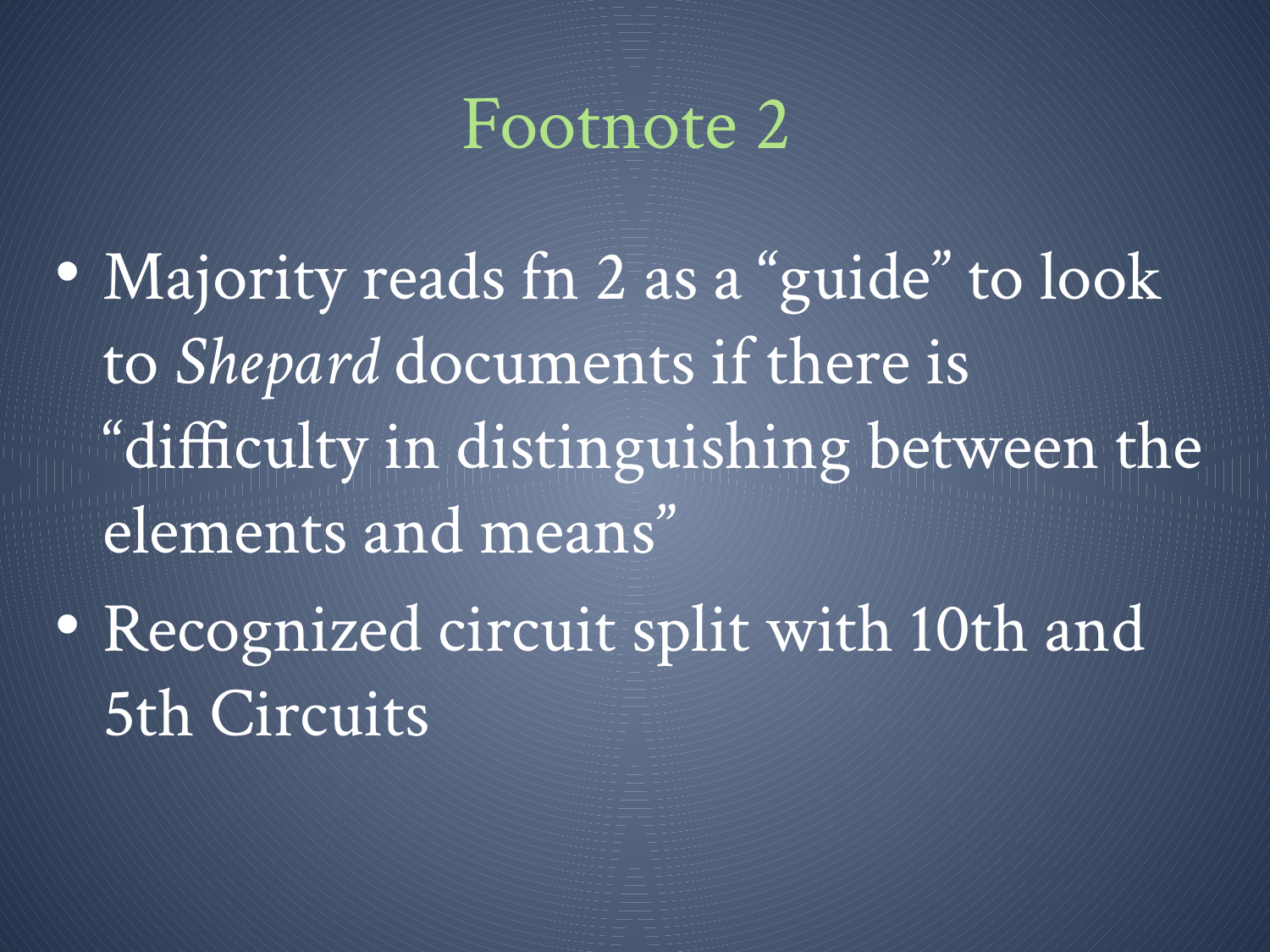

# Footnote 2
Majority reads fn 2 as a “guide” to look to Shepard documents if there is “difficulty in distinguishing between the elements and means”
Recognized circuit split with 10th and 5th Circuits